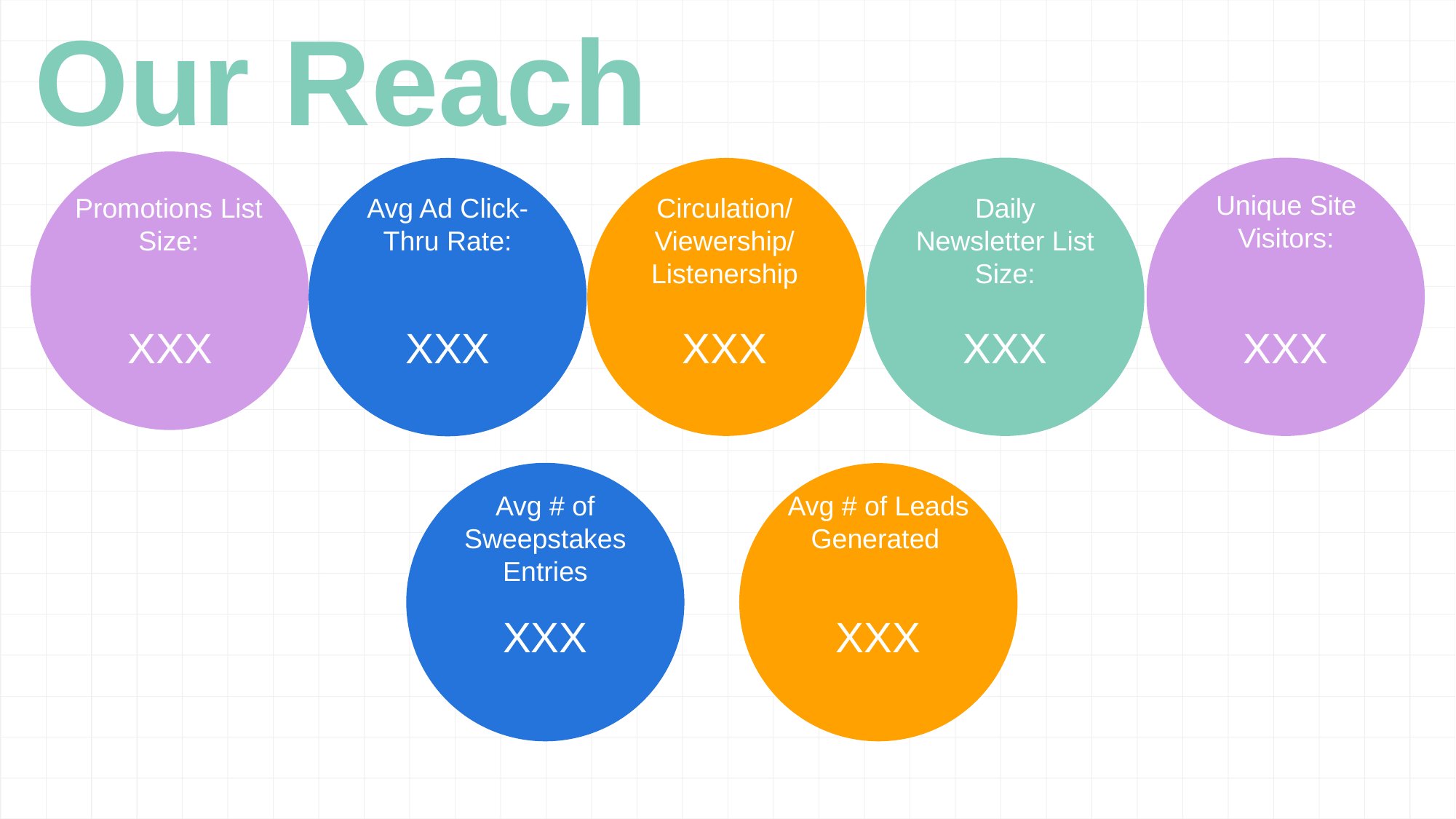

Our Reach

Unique Site Visitors:
Promotions List Size:
Avg Ad Click-Thru Rate:
Circulation/
Viewership/
Listenership
Daily Newsletter List Size:
XXX
XXX
XXX
XXX
XXX

Avg # of Sweepstakes Entries
Avg # of Leads Generated
XXX
XXX